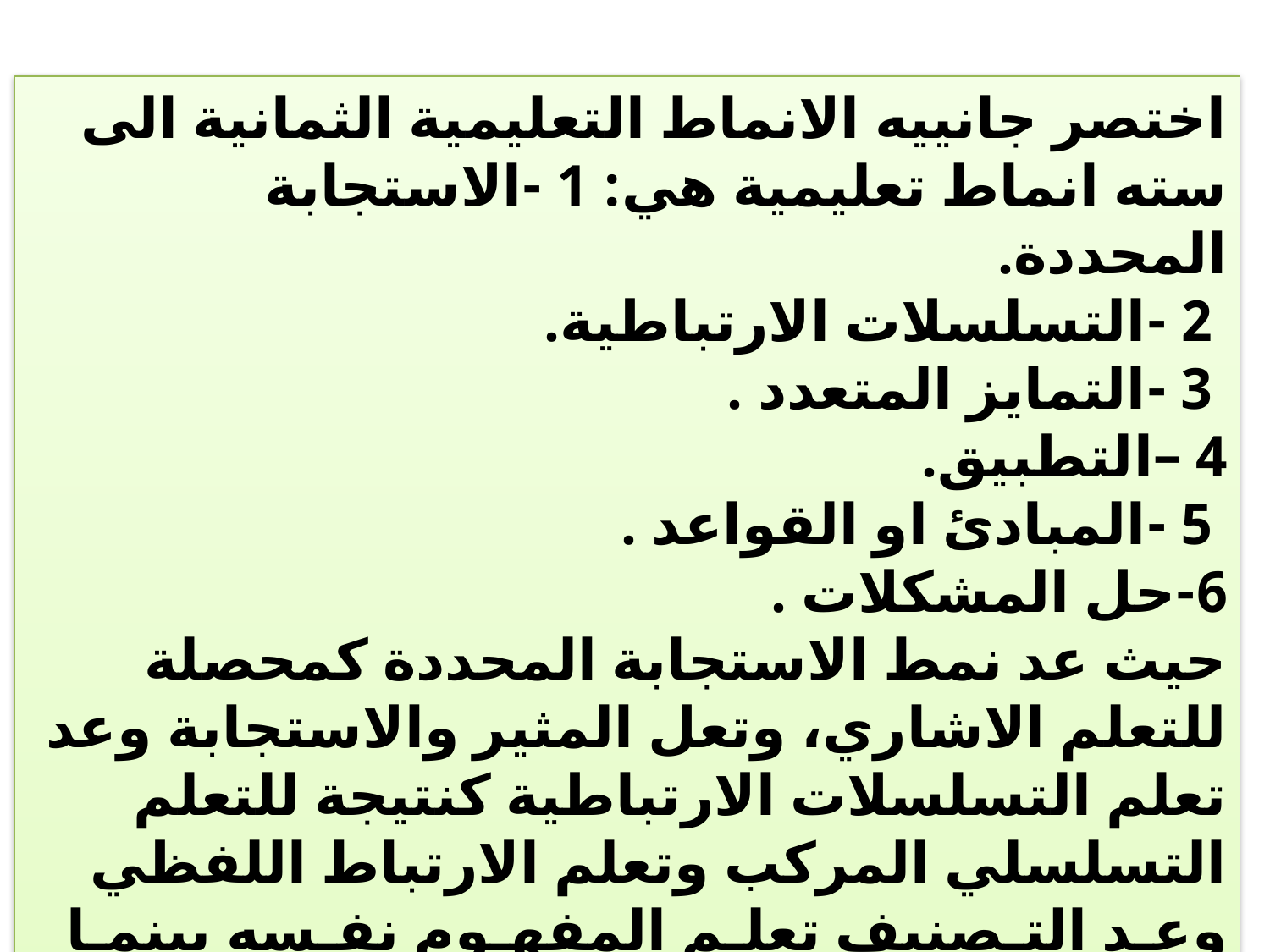

اختصر جانييه الانماط التعليمية الثمانية الى سته انماط تعليمية هي: 1 -الاستجابة المحددة.
 2 -التسلسلات الارتباطية.
 3 -التمايز المتعدد .
4 –التطبيق.
 5 -المبادئ او القواعد .
6-حل المشكلات .
حيث عد نمط الاستجابة المحددة كمحصلة للتعلم الاشاري، وتعل المثير والاستجابة وعد تعلم التسلسلات الارتباطية كنتيجة للتعلم التسلسلي المركب وتعلم الارتباط اللفظي وعـد التـصنيف تعلـم المفهـوم نفـسه بينمـا لم يطـرأ إي تعـديل او تغـيير علـى الـنمطين التعلميين الاخرين نمط تعلم المبدأ وتعلم حل المشكلات